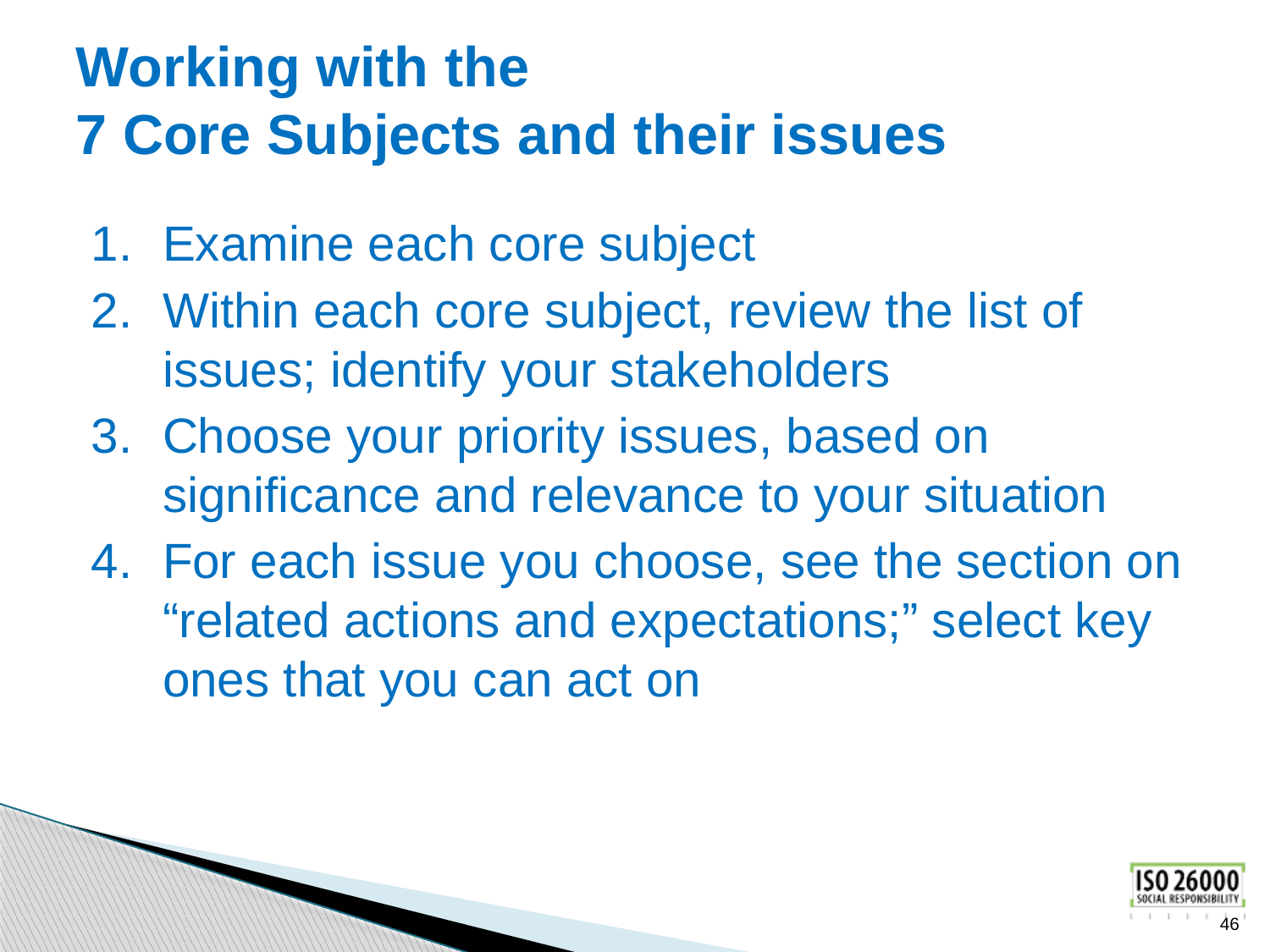

# Working with the 7 Core Subjects and their issues
Examine each core subject
Within each core subject, review the list of issues; identify your stakeholders
Choose your priority issues, based on significance and relevance to your situation
For each issue you choose, see the section on “related actions and expectations;” select key ones that you can act on
46